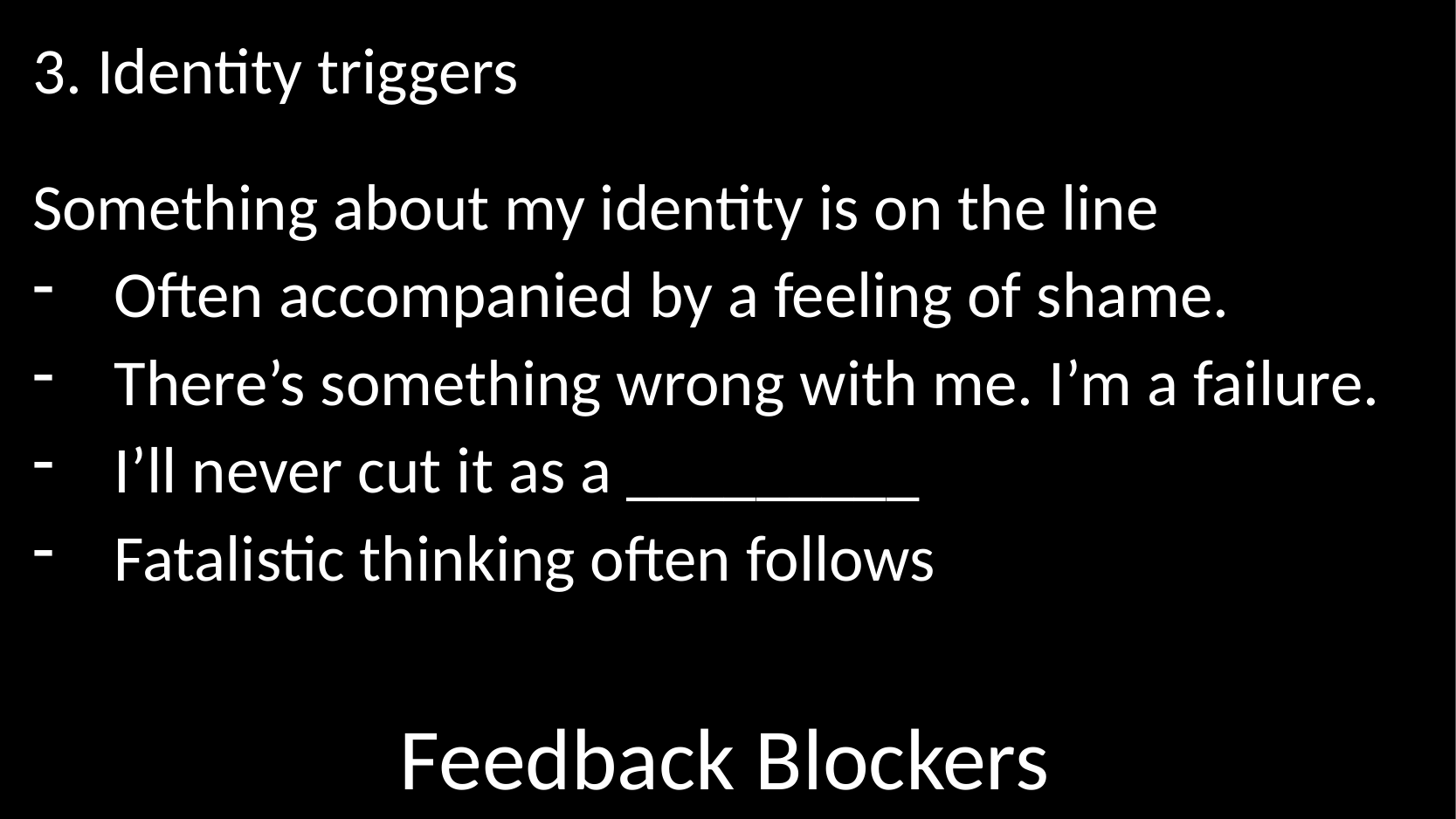

3. Identity triggers

Something about my identity is on the line
Often accompanied by a feeling of shame.
There’s something wrong with me. I’m a failure.
I’ll never cut it as a _________
Fatalistic thinking often follows

# Feedback Blockers